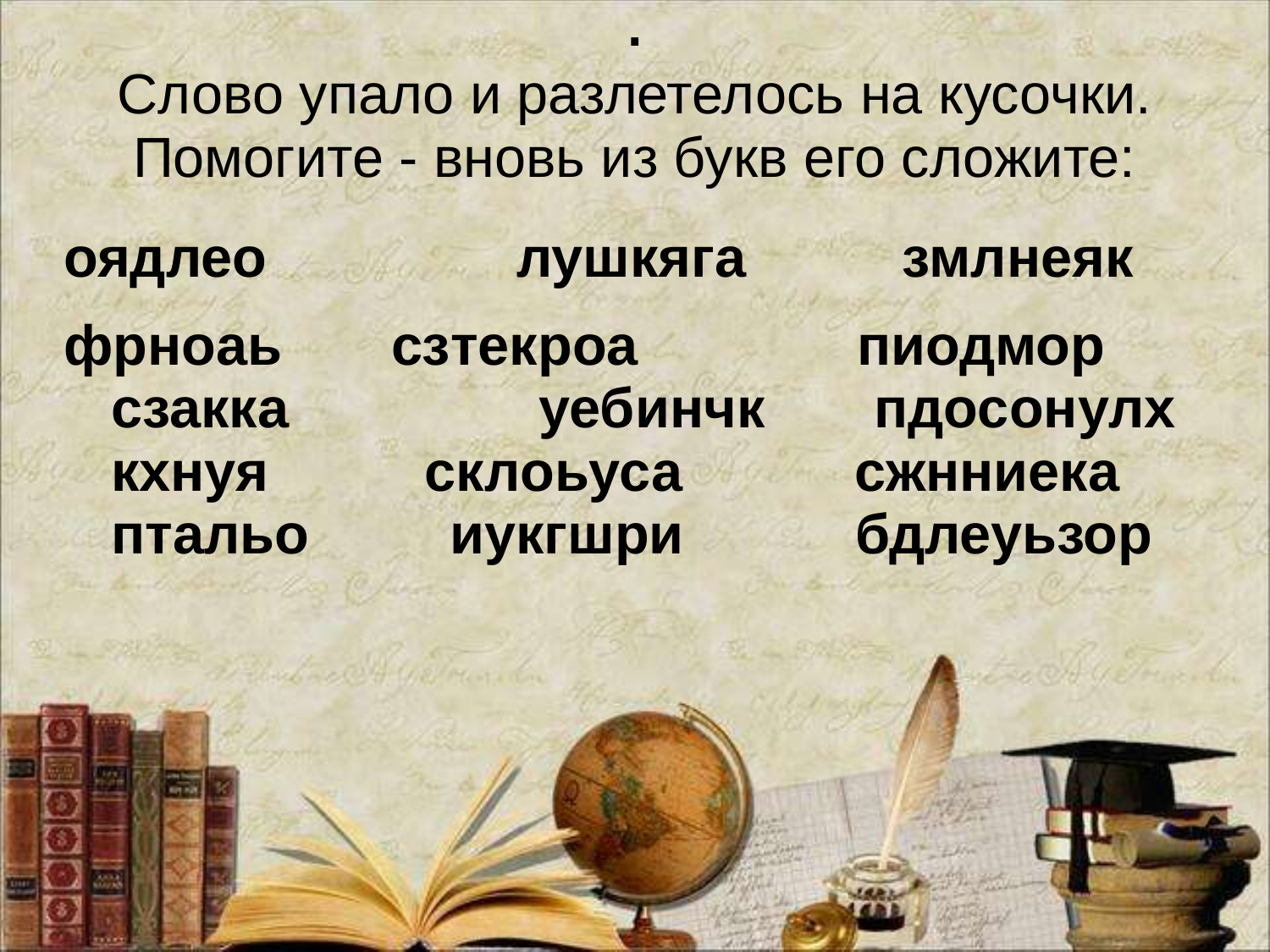

# . Слово упало и разлетелось на кусочки. Помогите - вновь из букв его сложите:
оядлео                лушкяга          змлнеяк
фрноаь       сзтекроа              пиодмор сзакка                уебинчк       пдосонулх  кхнуя          склоьуса           сжнниека птальо         иукгшри           бдлеуьзор